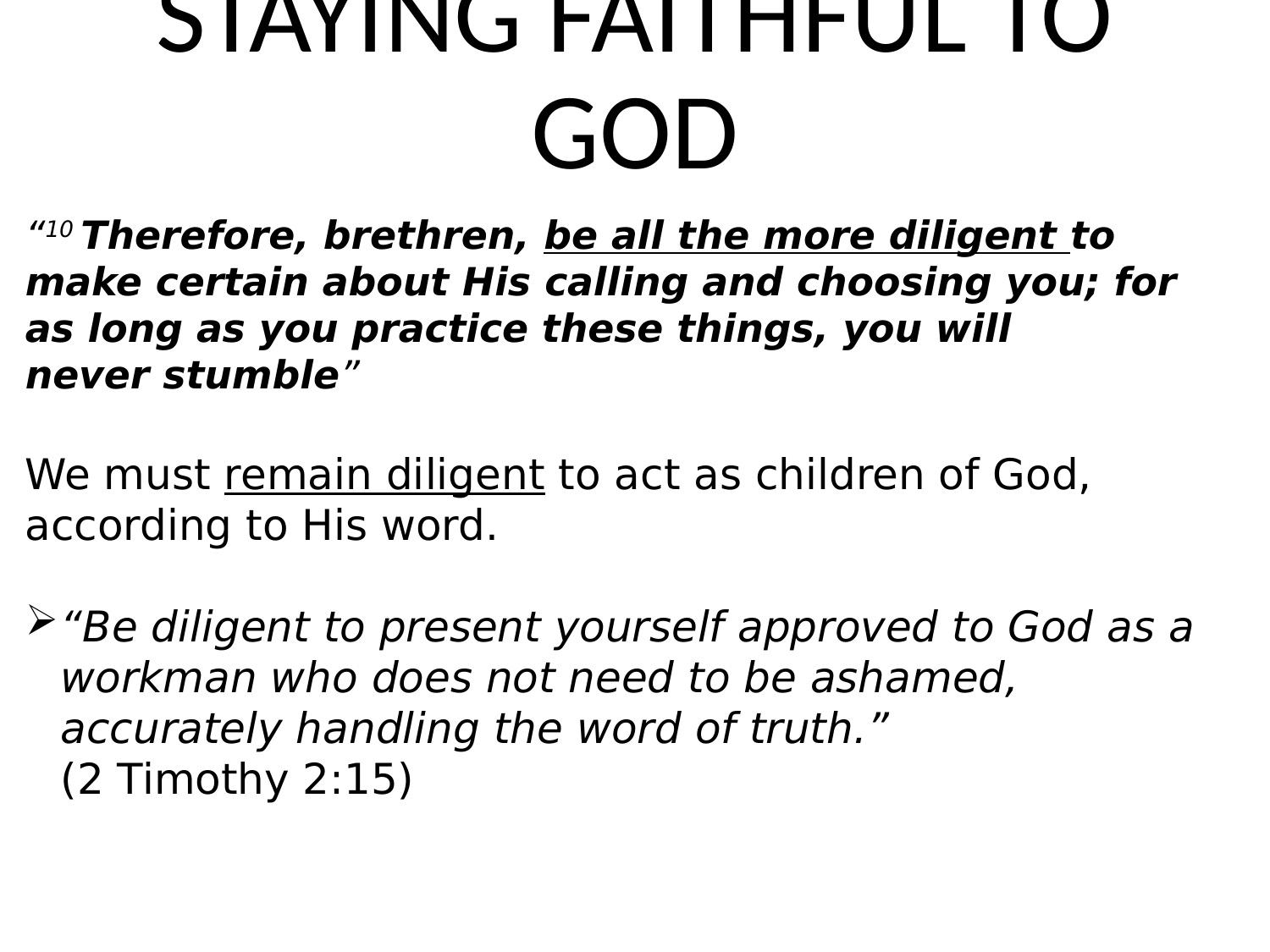

# STAYING FAITHFUL TO GOD
“10 Therefore, brethren, be all the more diligent to make certain about His calling and choosing you; for as long as you practice these things, you will never stumble”

We must remain diligent to act as children of God, according to His word.

“Be diligent to present yourself approved to God as a workman who does not need to be ashamed, accurately handling the word of truth.”
(2 Timothy 2:15)